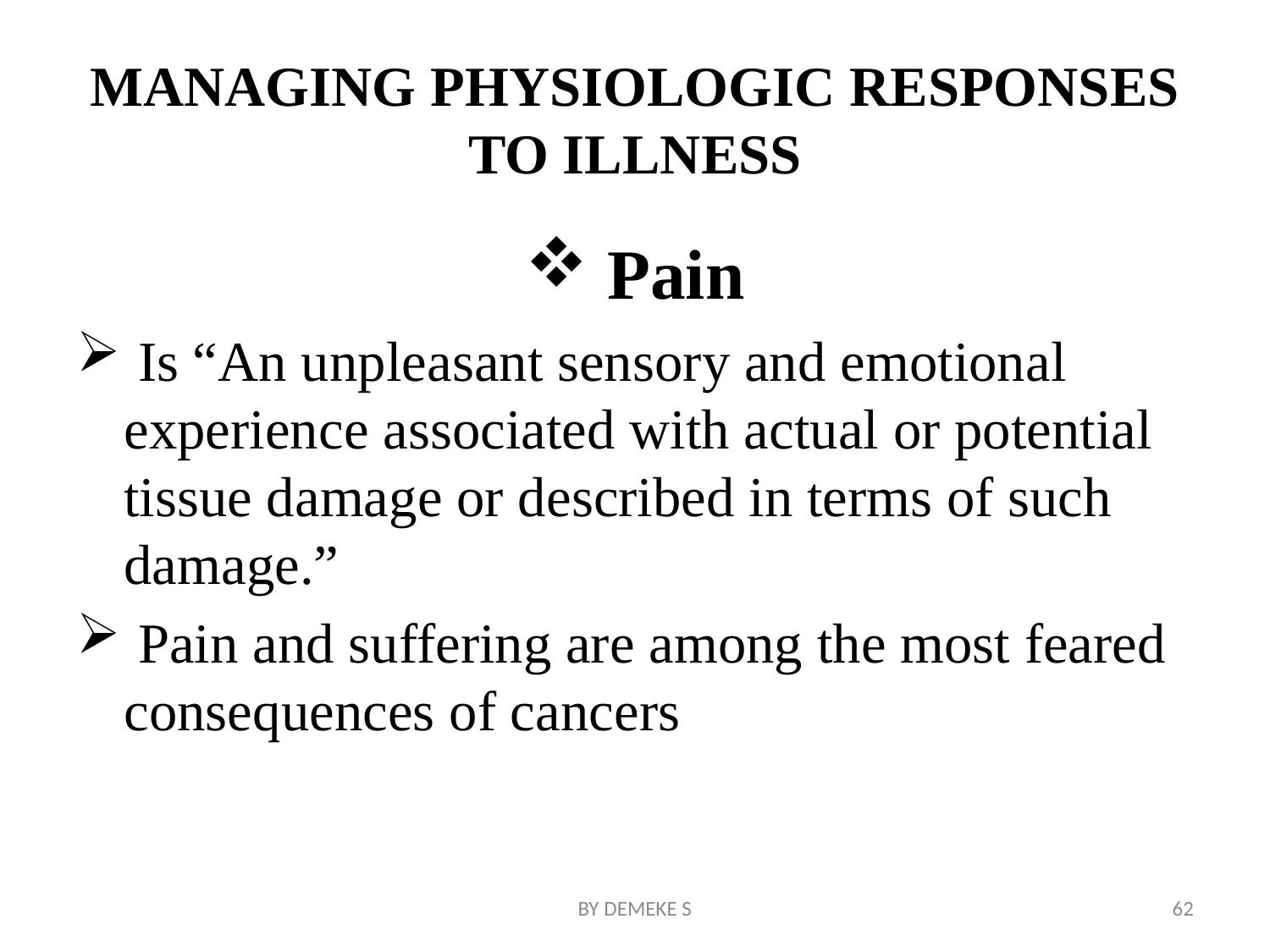

# MANAGING PHYSIOLOGIC RESPONSES TO ILLNESS
 Pain
 Is “An unpleasant sensory and emotional experience associated with actual or potential tissue damage or described in terms of such damage.”
 Pain and suffering are among the most feared consequences of cancers

BY DEMEKE S
62